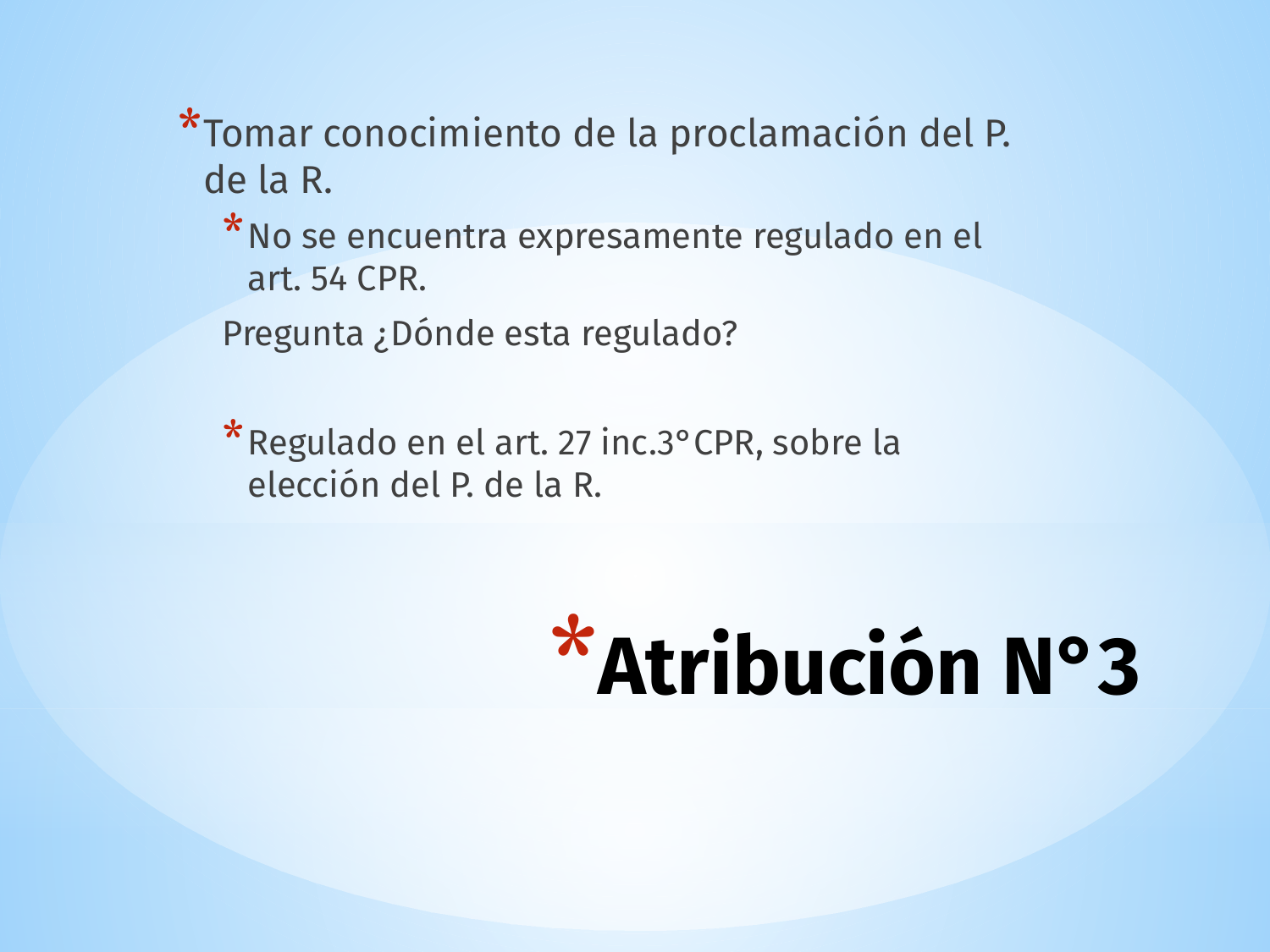

Tomar conocimiento de la proclamación del P. de la R.
No se encuentra expresamente regulado en el art. 54 CPR.
Pregunta ¿Dónde esta regulado?

Regulado en el art. 27 inc.3°CPR, sobre la elección del P. de la R.
# Atribución N°3